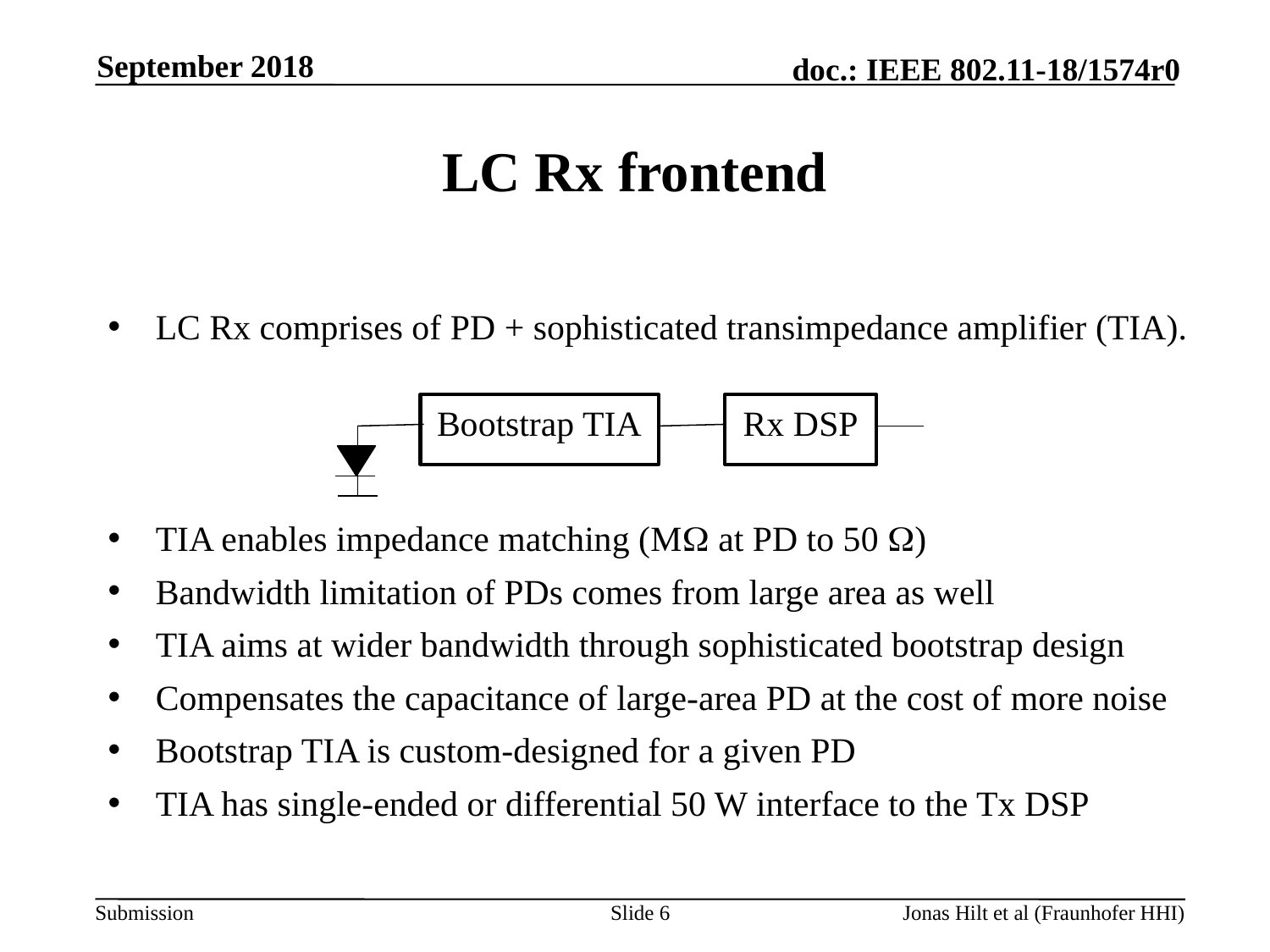

September 2018
# LC Rx frontend
LC Rx comprises of PD + sophisticated transimpedance amplifier (TIA).

TIA enables impedance matching (MΩ at PD to 50 Ω)
Bandwidth limitation of PDs comes from large area as well
TIA aims at wider bandwidth through sophisticated bootstrap design
Compensates the capacitance of large-area PD at the cost of more noise
Bootstrap TIA is custom-designed for a given PD
TIA has single-ended or differential 50 W interface to the Tx DSP
Bootstrap TIA
Rx DSP

Slide 6
Jonas Hilt et al (Fraunhofer HHI)